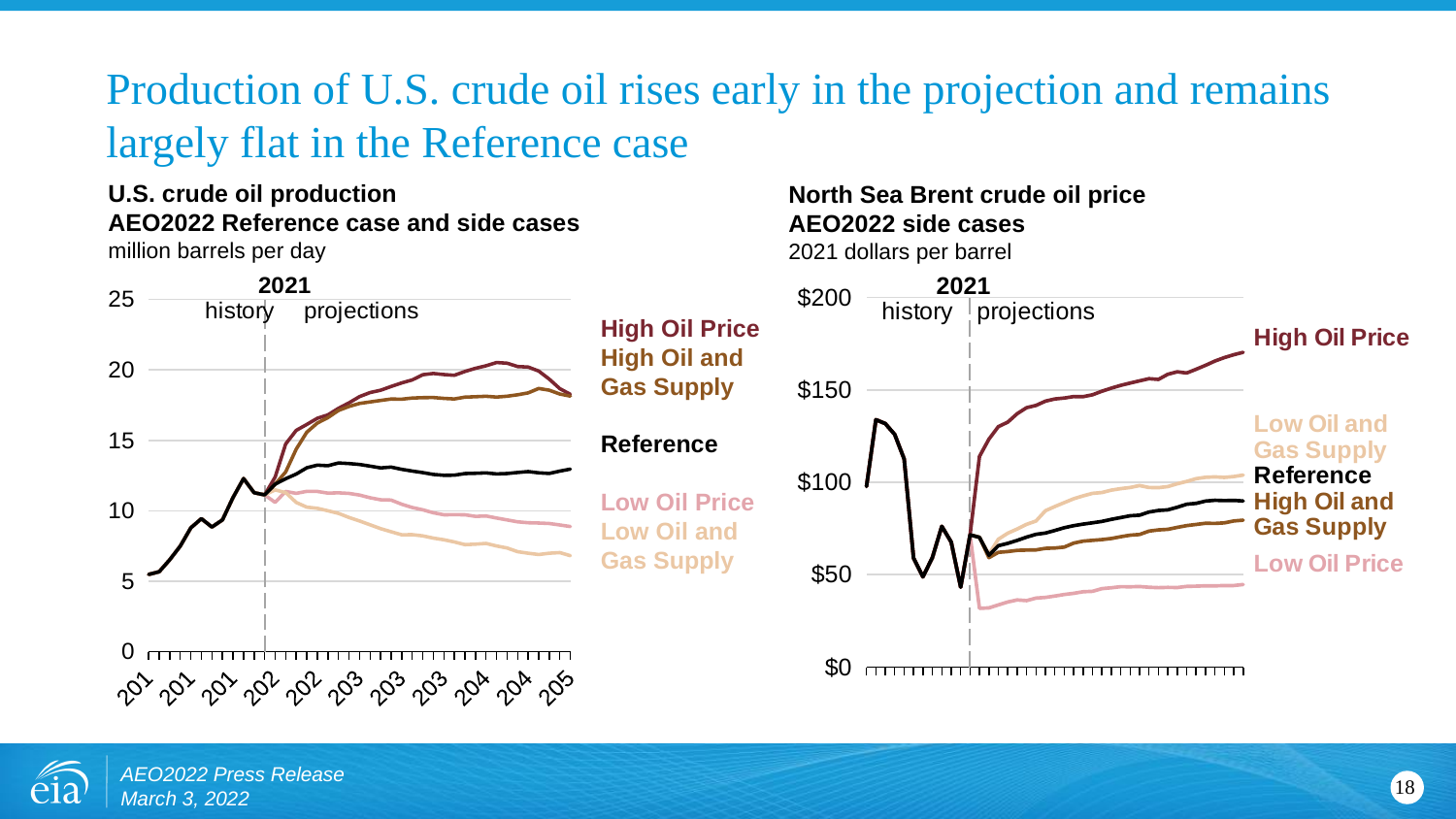

# Production of U.S. crude oil rises early in the projection and remains largely flat in the Reference case

### Chart

| Category | Low Oil and Gas Resource and Technology | High Oil and Gas Resource and Technology | Low Oil Price | High Oil Price | Reference |
|---|---|---|---|---|---|
| 2010 | 97.771576 | 97.771576 | 97.771576 | 97.771576 | 97.771576 |
| 2011 | 133.898926 | 133.898926 | 133.898926 | 133.898926 | 133.898926 |
| 2012 | 131.81131000000002 | 131.81131000000002 | 131.81131000000002 | 131.81131000000002 | 131.81131000000002 |
| 2013 | 125.930351 | 125.930351 | 125.930351 | 125.930351 | 125.930351 |
| 2014 | 112.62378700000001 | 112.62378700000001 | 112.62378700000001 | 112.62378700000001 | 112.62378700000001 |
| 2015 | 59.017952 | 59.017952 | 59.017952 | 59.017952 | 59.017952 |
| 2016 | 48.855705 | 48.855705 | 48.855705 | 48.855705 | 48.855705 |
| 2017 | 59.343430000000005 | 59.343430000000005 | 59.343430000000005 | 59.343430000000005 | 59.343430000000005 |
| 2018 | 76.201279 | 76.201279 | 76.201279 | 76.201279 | 76.201279 |
| 2019 | 67.652733 | 67.652733 | 67.652733 | 67.652733 | 67.652733 |
| 2020 | 43.270496 | 43.270496 | 43.270496 | 43.270496 | 43.270496 |
| 2021 | 71.587997 | 71.587997 | 71.587997 | 71.587997 | 71.587997 |
| 2022 | 70.17596400000001 | 70.232986 | 31.798103 | 113.99787099999999 | 70.21392800000001 |
| 2023 | 61.130745 | 59.249249 | 32.034737 | 123.39076200000001 | 60.555264 |
| 2024 | 69.181221 | 62.099892000000004 | 33.654011 | 130.139557 | 65.698181 |
| 2025 | 72.456131 | 62.519794 | 35.25124 | 132.58168 | 66.96623199999999 |
| 2026 | 74.75708 | 63.168552000000005 | 36.352139 | 137.157333 | 68.566528 |
| 2027 | 77.25605 | 63.334976 | 35.980934000000005 | 140.407074 | 70.33165 |
| 2028 | 79.045082 | 63.43592099999999 | 37.334540999999994 | 141.642349 | 71.84697 |
| 2029 | 84.631493 | 64.257317 | 37.728443 | 143.94165 | 72.55481 |
| 2030 | 86.910492 | 64.450127 | 38.471252 | 145.134949 | 73.92757399999999 |
| 2031 | 89.01344300000001 | 64.95996099999999 | 39.294922 | 145.626038 | 75.428146 |
| 2032 | 91.105255 | 67.10122700000001 | 39.919949 | 146.421066 | 76.548935 |
| 2033 | 92.660736 | 68.16720600000001 | 40.793346 | 146.363541 | 77.39379100000001 |
| 2034 | 94.017639 | 68.59015699999999 | 41.014114 | 147.386276 | 78.101562 |
| 2035 | 94.463226 | 69.01389300000001 | 42.459888 | 149.327576 | 78.826622 |
| 2036 | 95.761612 | 69.603546 | 42.943359 | 150.98461899999998 | 79.945999 |
| 2037 | 96.55918100000001 | 70.55032299999999 | 43.51215 | 152.488113 | 80.92358399999999 |
| 2038 | 97.19624300000001 | 71.388512 | 43.460285 | 153.7565 | 81.905869 |
| 2039 | 98.237381 | 71.76602199999999 | 43.620358 | 154.9431 | 82.21000699999999 |
| 2040 | 97.188156 | 73.611923 | 43.199692 | 156.101685 | 83.92063900000001 |
| 2041 | 97.085503 | 74.262299 | 43.005184 | 155.718475 | 84.768227 |
| 2042 | 97.692284 | 74.56100500000001 | 43.160614 | 158.48216200000002 | 85.086143 |
| 2043 | 99.2201 | 75.61075600000001 | 43.0424 | 159.827576 | 86.488571 |
| 2044 | 100.49188199999999 | 76.567162 | 43.686085 | 159.190933 | 88.146812 |
| 2045 | 101.975044 | 77.206711 | 43.791862 | 161.192978 | 88.602631 |
| 2046 | 102.713104 | 77.835991 | 43.974884 | 163.33421299999998 | 89.84630600000001 |
| 2047 | 102.938263 | 77.764938 | 43.951504 | 165.656403 | 90.27280400000001 |
| 2048 | 102.655472 | 78.049545 | 44.124119 | 167.519699 | 90.10548399999999 |
| 2049 | 103.121071 | 79.08541899999999 | 44.153923 | 169.08320600000002 | 90.229286 |
| 2050 | 103.932152 | 79.520218 | 44.687534 | 170.38092 | 89.908058 |
North Sea Brent crude oil price
AEO2022 side cases
2021 dollars per barrel

U.S. crude oil production
AEO2022 Reference case and side cases
million barrels per day

High Oil Price
High Oil and Gas Supply

Reference

Low Oil Price
Low Oil and Gas Supply

### Chart

| Category | Low Oil Price | High Oil Price | High Oil
and Gas
Resource
and
Technology
 | Low Oil and Gas Supply | Reference |
|---|---|---|---|---|---|
| 2010 | 5.484398509589042 | 5.484398509589042 | 5.484398509589042 | 5.484398509589042 | 5.484398509589042 |
| 2011 | 5.674206572602738 | 5.674206572602738 | 5.674206572602738 | 5.674206572602738 | 5.674206572602738 |
| 2012 | 6.523118202185791 | 6.523118202185791 | 6.523118202185791 | 6.523118202185791 | 6.523118202185791 |
| 2013 | 7.4975564547945215 | 7.4975564547945215 | 7.4975564547945215 | 7.4975564547945215 | 7.4975564547945215 |
| 2014 | 8.792072575342466 | 8.792072575342466 | 8.792072575342466 | 8.792072575342466 | 8.792072575342466 |
| 2015 | 9.441074912328766 | 9.441074912328766 | 9.441074912328766 | 9.441074912328766 | 9.441074912328766 |
| 2016 | 8.844415661202186 | 8.844415661202186 | 8.844415661202186 | 8.844415661202186 | 8.844415661202186 |
| 2017 | 9.356867156164382 | 9.356867156164382 | 9.356867156164382 | 9.356867156164382 | 9.356867156164382 |
| 2018 | 10.940515189041095 | 10.940515189041095 | 10.940515189041095 | 10.940515189041095 | 10.940515189041095 |
| 2019 | 12.289461391780824 | 12.289461391780824 | 12.289461391780824 | 12.289461391780824 | 12.289461391780824 |
| 2020 | 11.28295886065574 | 11.28295886065574 | 11.28295886065574 | 11.28295886065574 | 11.28295886065574 |
| 2021 | 11.13137 | 11.13137 | 11.13137 | 11.13137 | 11.13137 |
| 2022 | 10.596515 | 12.395033 | 11.886398 | 11.483303 | 11.890215 |
| 2023 | 11.375623 | 14.743806 | 12.760117 | 11.29137 | 12.277072 |
| 2024 | 11.238278999999999 | 15.707987 | 14.382278 | 10.592581 | 12.60923 |
| 2025 | 11.380773 | 16.12867 | 15.575902 | 10.260655999999999 | 13.052892 |
| 2026 | 11.375468 | 16.568732999999998 | 16.229759 | 10.176283999999999 | 13.243160999999999 |
| 2027 | 11.256226 | 16.804802 | 16.612238 | 10.003680000000001 | 13.200738000000001 |
| 2028 | 11.274733 | 17.269243 | 17.120815 | 9.819482 | 13.394472 |
| 2029 | 11.236509 | 17.661209 | 17.404419 | 9.527604 | 13.354988 |
| 2030 | 11.115639999999999 | 18.104454 | 17.623062 | 9.277204 | 13.289125 |
| 2031 | 10.924488 | 18.39488 | 17.727066 | 9.002918 | 13.172335 |
| 2032 | 10.78342 | 18.556126000000003 | 17.830448 | 8.733098 | 13.044161 |
| 2033 | 10.764327 | 18.824955 | 17.933249 | 8.510385000000001 | 13.102449 |
| 2034 | 10.46306 | 19.076248 | 17.922829 | 8.297556 | 12.941919 |
| 2035 | 10.230827 | 19.289358 | 18.00185 | 8.307305 | 12.818296 |
| 2036 | 10.073958 | 19.659182 | 18.033209 | 8.221403 | 12.711108 |
| 2037 | 9.860325 | 19.748224 | 18.040329 | 8.06193 | 12.578856 |
| 2038 | 9.71492 | 19.672771 | 17.979921 | 7.941253 | 12.520988000000001 |
| 2039 | 9.720593 | 19.617217999999998 | 17.934967 | 7.786414999999999 | 12.528874 |
| 2040 | 9.718237 | 19.894138 | 18.069262 | 7.599628 | 12.640373 |
| 2041 | 9.605383 | 20.111792 | 18.094454000000002 | 7.628602000000001 | 12.661779 |
| 2042 | 9.63308 | 20.290634 | 18.1306 | 7.681986 | 12.691896 |
| 2043 | 9.484103999999999 | 20.522785 | 18.073629 | 7.503461 | 12.618269 |
| 2044 | 9.351457 | 20.476292 | 18.132986 | 7.358561999999999 | 12.646999000000001 |
| 2045 | 9.219062 | 20.24185 | 18.23547 | 7.096625 | 12.717350999999999 |
| 2046 | 9.151589999999999 | 20.202005 | 18.371054 | 6.989749000000001 | 12.783121000000001 |
| 2047 | 9.130181 | 19.918289 | 18.685883999999998 | 6.892542999999999 | 12.696424 |
| 2048 | 9.099432 | 19.345375 | 18.558761999999998 | 6.988075 | 12.650297 |
| 2049 | 8.992722 | 18.667625 | 18.287948999999998 | 7.033177 | 12.814805 |
| 2050 | 8.882912 | 18.270681 | 18.136967000000002 | 6.810105 | 12.960039 |
AEO2022 Press Release
March 3, 2022
18